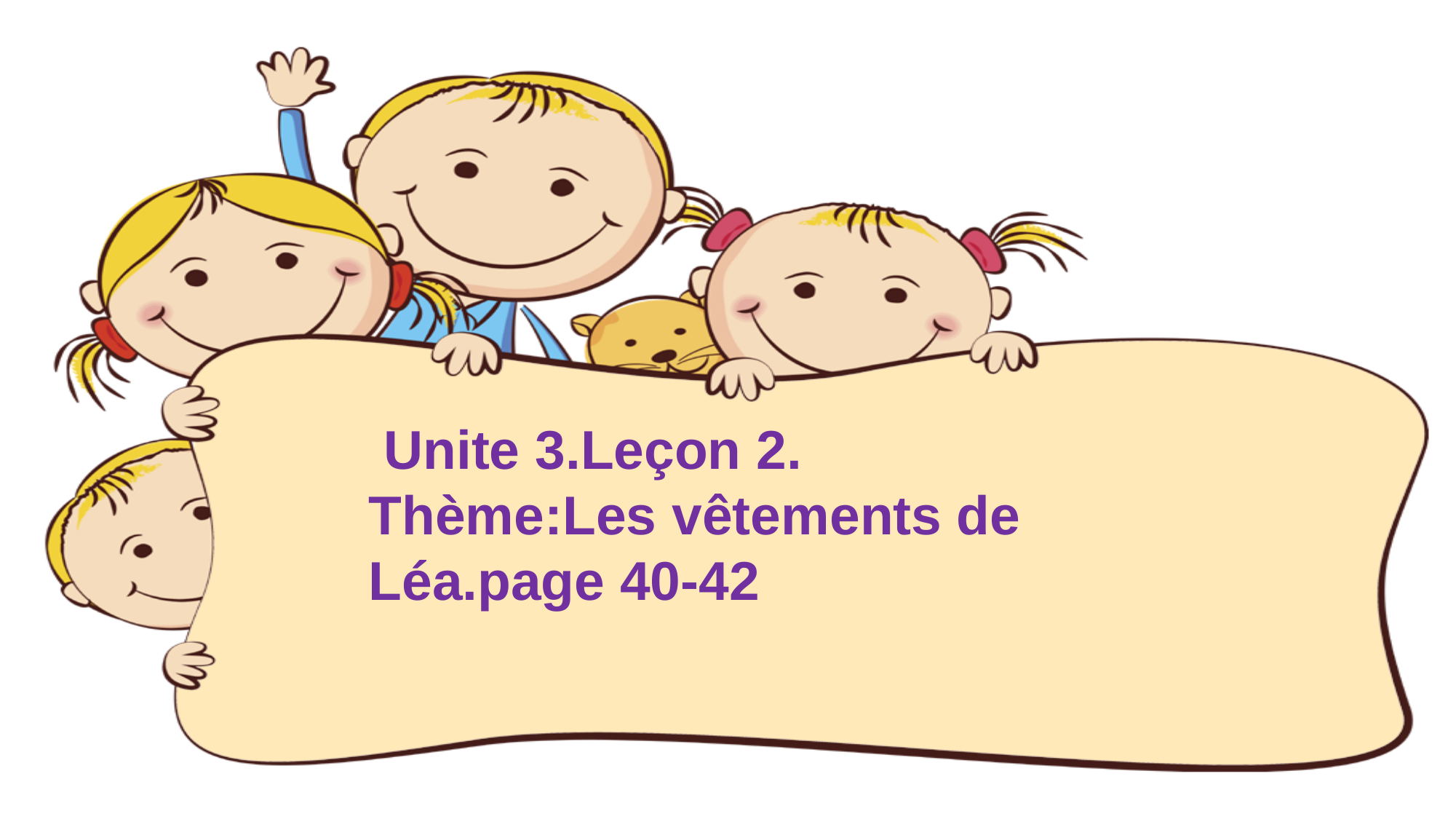

Unite 3.Leçon 2.
Thème:Les vêtements de Léa.page 40-42